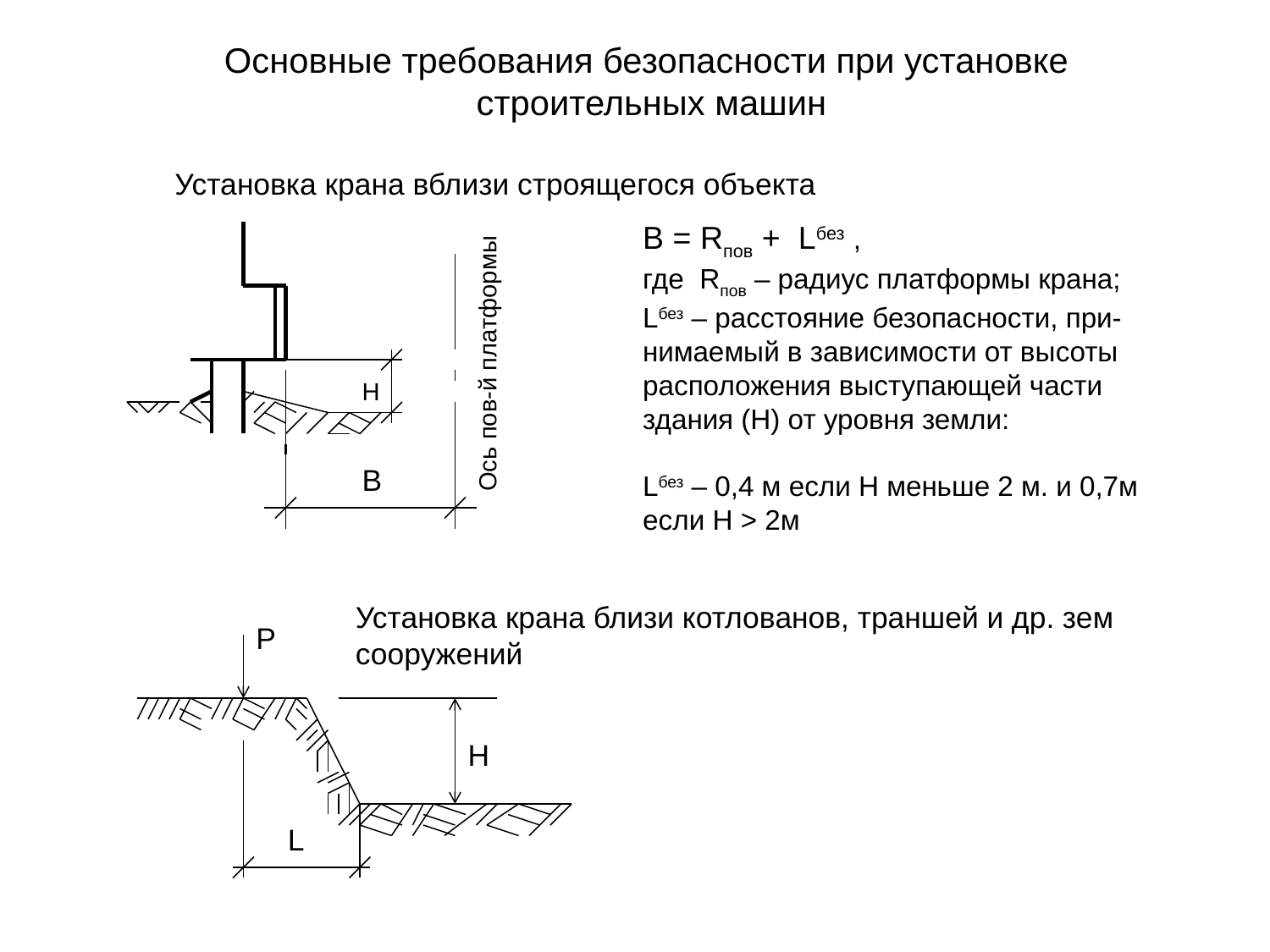

Основные требования безопасности при установке
строительных машин
Установка крана вблизи строящегося объекта
В = Rпов +  Lбез ,
где  Rпов – радиус платформы крана;
Lбез – расстояние безопасности, при-
нимаемый в зависимости от высоты
расположения выступающей части
здания (Н) от уровня земли:

Lбез – 0,4 м если Н меньше 2 м. и 0,7м
если Н > 2м

Ось пов-й платформы
Н
В
Установка крана близи котлованов, траншей и др. зем
сооружений
Р
Н
L